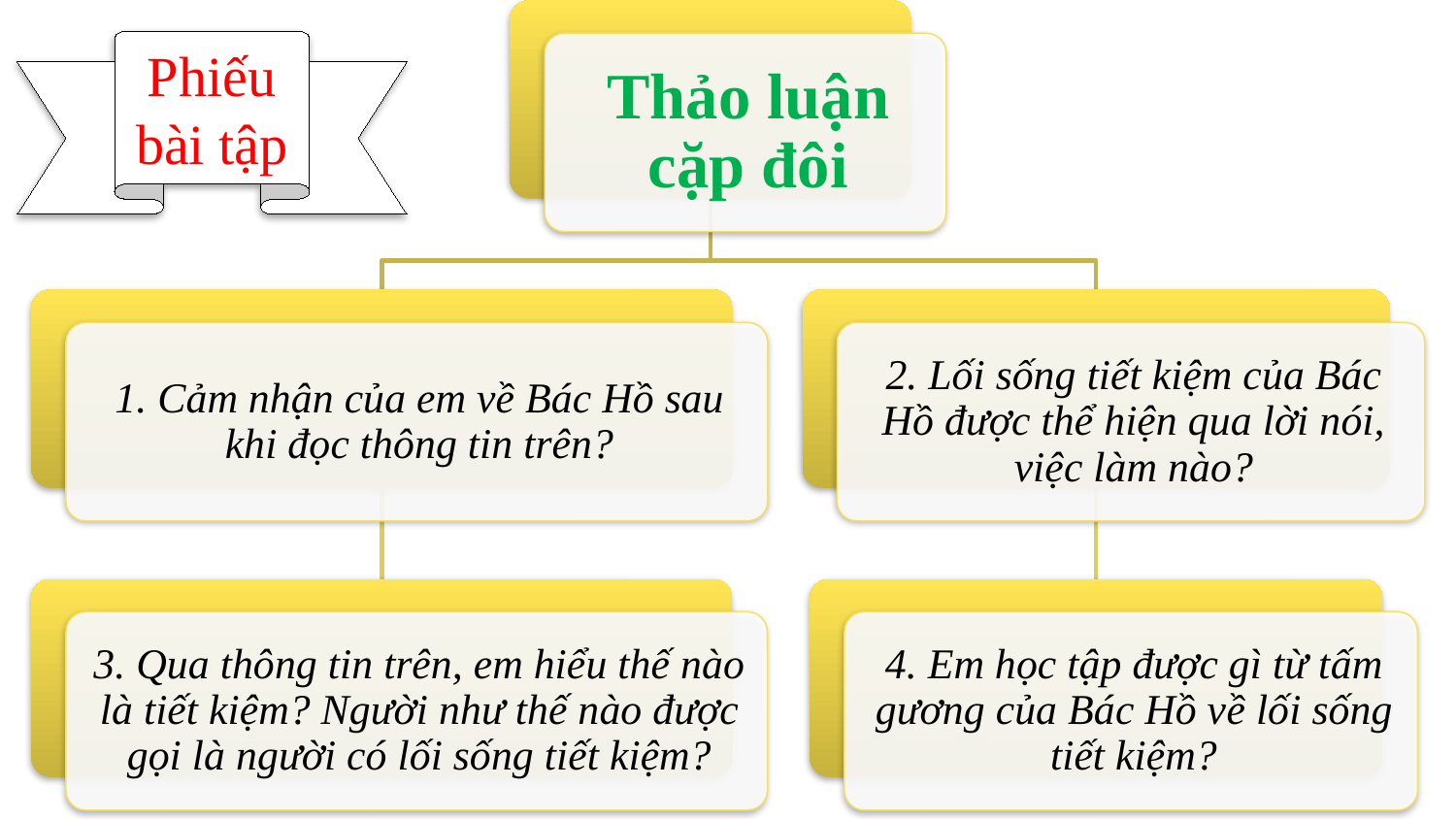

Thảo luận cặp đôi
1. Cảm nhận của em về Bác Hồ sau khi đọc thông tin trên?
3. Qua thông tin trên, em hiểu thế nào là tiết kiệm? Người như thế nào được gọi là người có lối sống tiết kiệm?
2. Lối sống tiết kiệm của Bác Hồ được thể hiện qua lời nói, việc làm nào?
4. Em học tập được gì từ tấm gương của Bác Hồ về lối sống tiết kiệm?
Phiếu bài tập